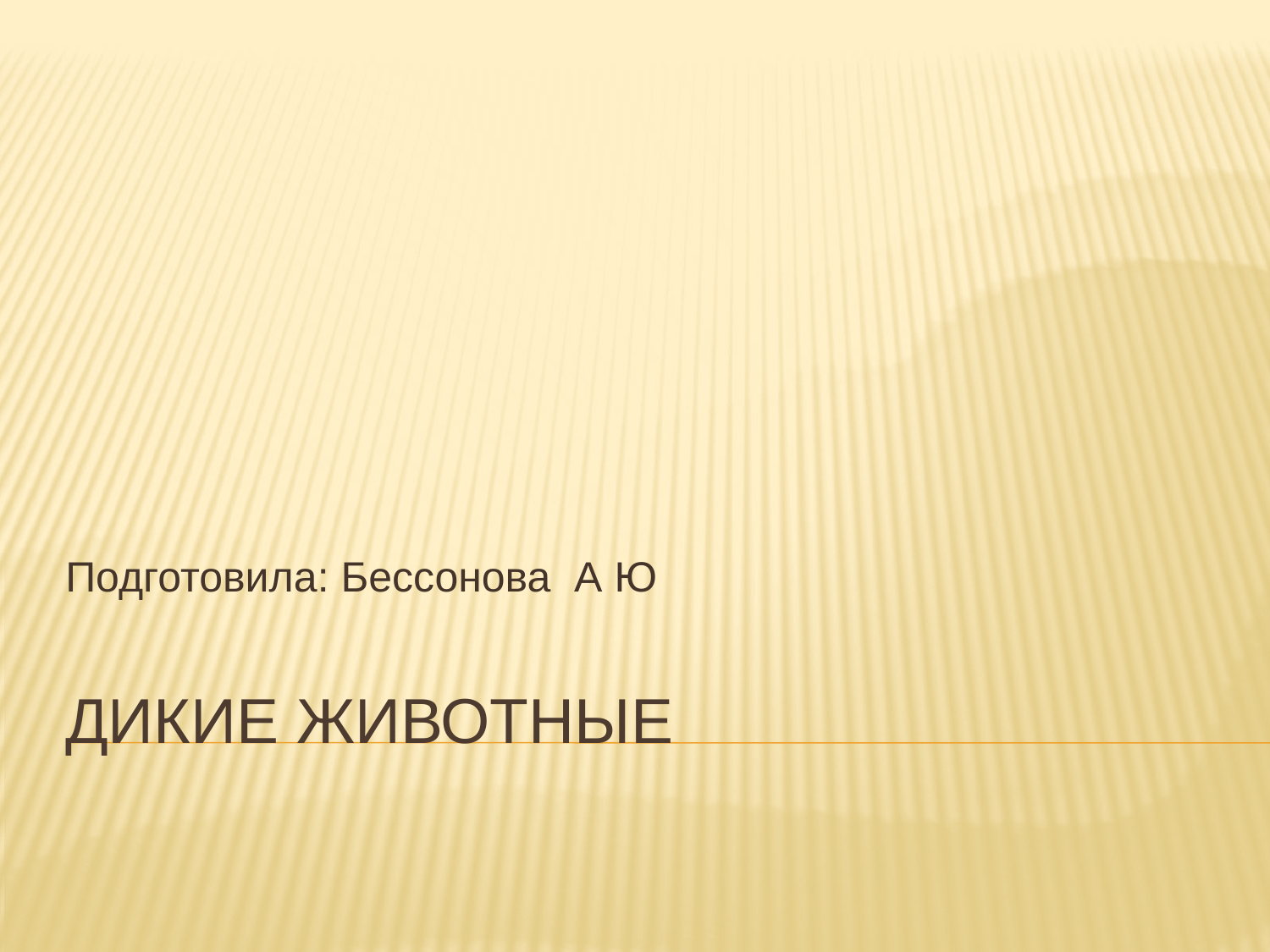

Подготовила: Бессонова  А Ю

# Дикие животные